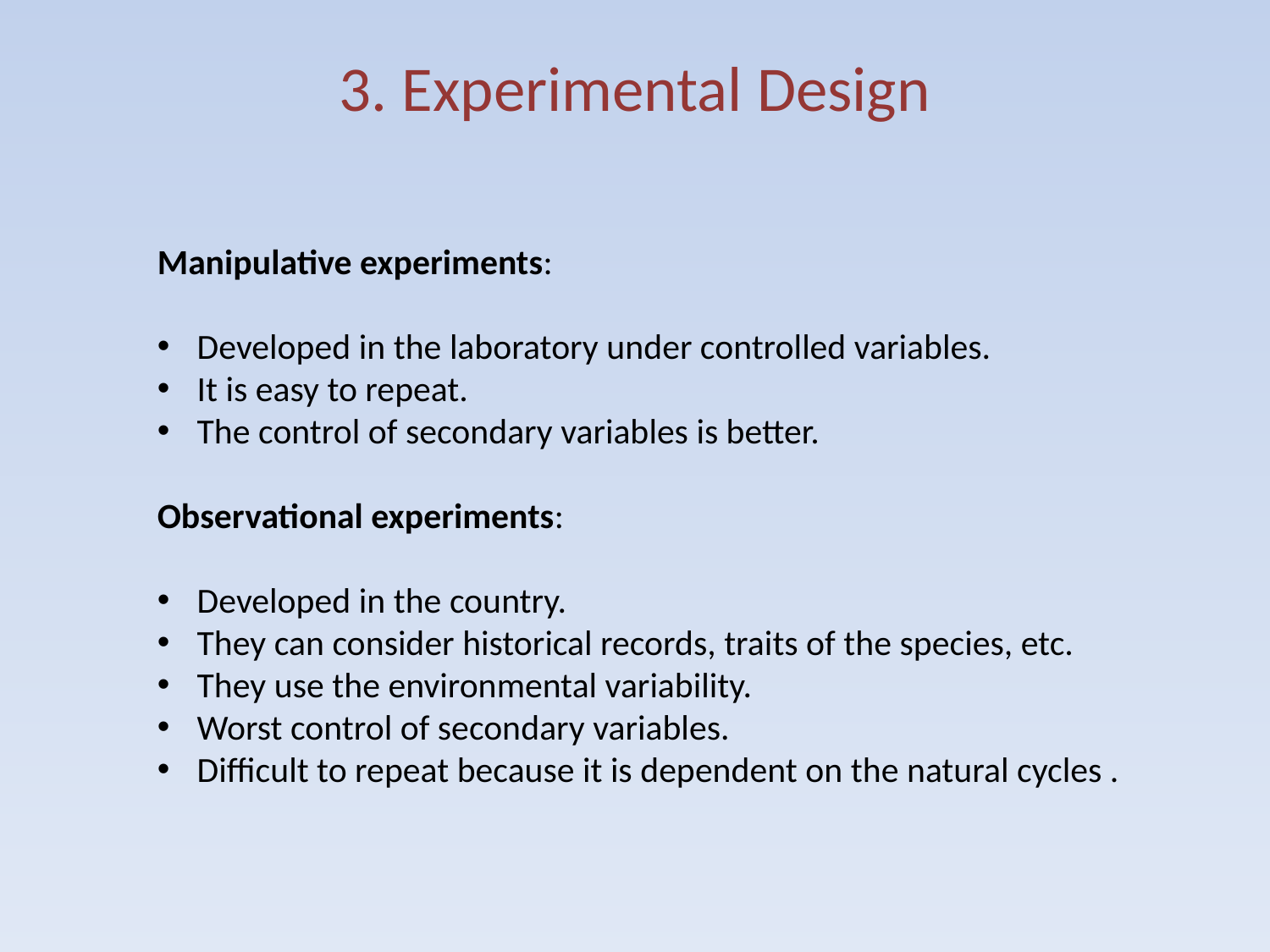

# 3. Experimental Design
Manipulative experiments:

Developed in the laboratory under controlled variables.
It is easy to repeat.
The control of secondary variables is better.

Observational experiments:

Developed in the country.
They can consider historical records, traits of the species, etc.
They use the environmental variability.
Worst control of secondary variables.
Difficult to repeat because it is dependent on the natural cycles .